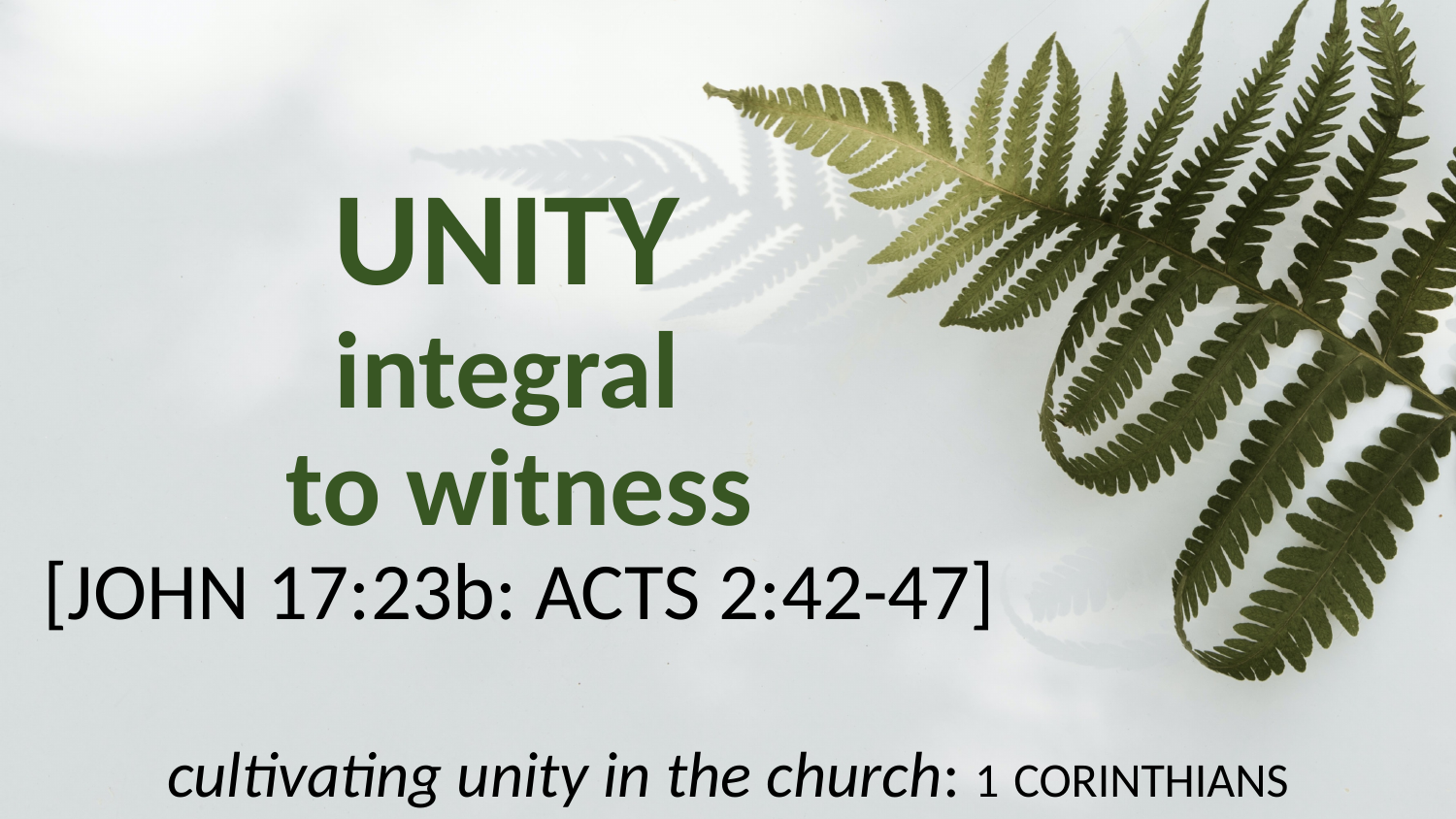

UNITY
integral
to witness
[JOHN 17:23b: ACTS 2:42-47]
# cultivating unity in the church: 1 CORINTHIANS